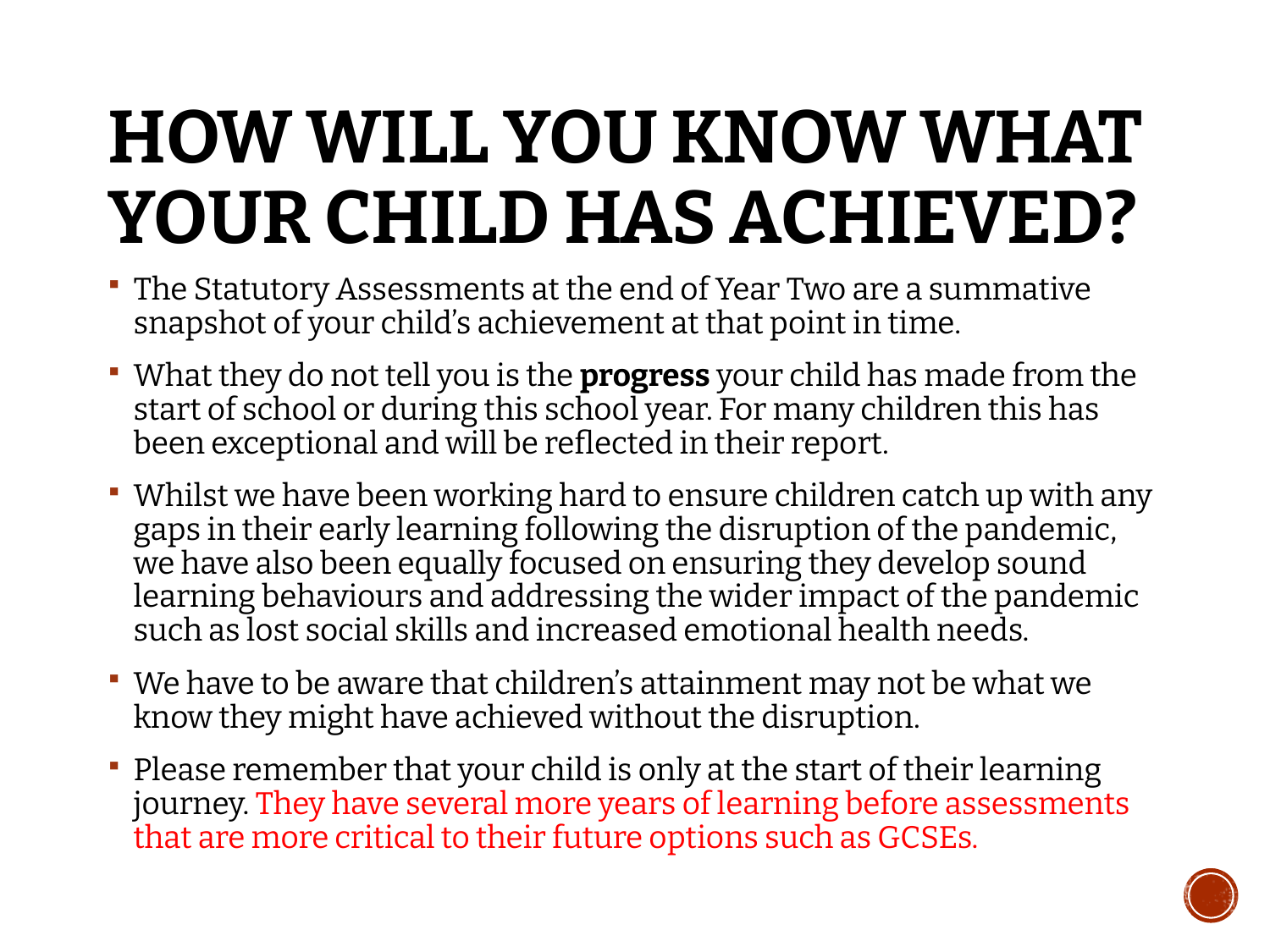

# How will you know what your child has achieved?
The Statutory Assessments at the end of Year Two are a summative snapshot of your child’s achievement at that point in time.
What they do not tell you is the progress your child has made from the start of school or during this school year. For many children this has been exceptional and will be reflected in their report.
Whilst we have been working hard to ensure children catch up with any gaps in their early learning following the disruption of the pandemic, we have also been equally focused on ensuring they develop sound learning behaviours and addressing the wider impact of the pandemic such as lost social skills and increased emotional health needs.
We have to be aware that children’s attainment may not be what we know they might have achieved without the disruption.
Please remember that your child is only at the start of their learning journey. They have several more years of learning before assessments that are more critical to their future options such as GCSEs.